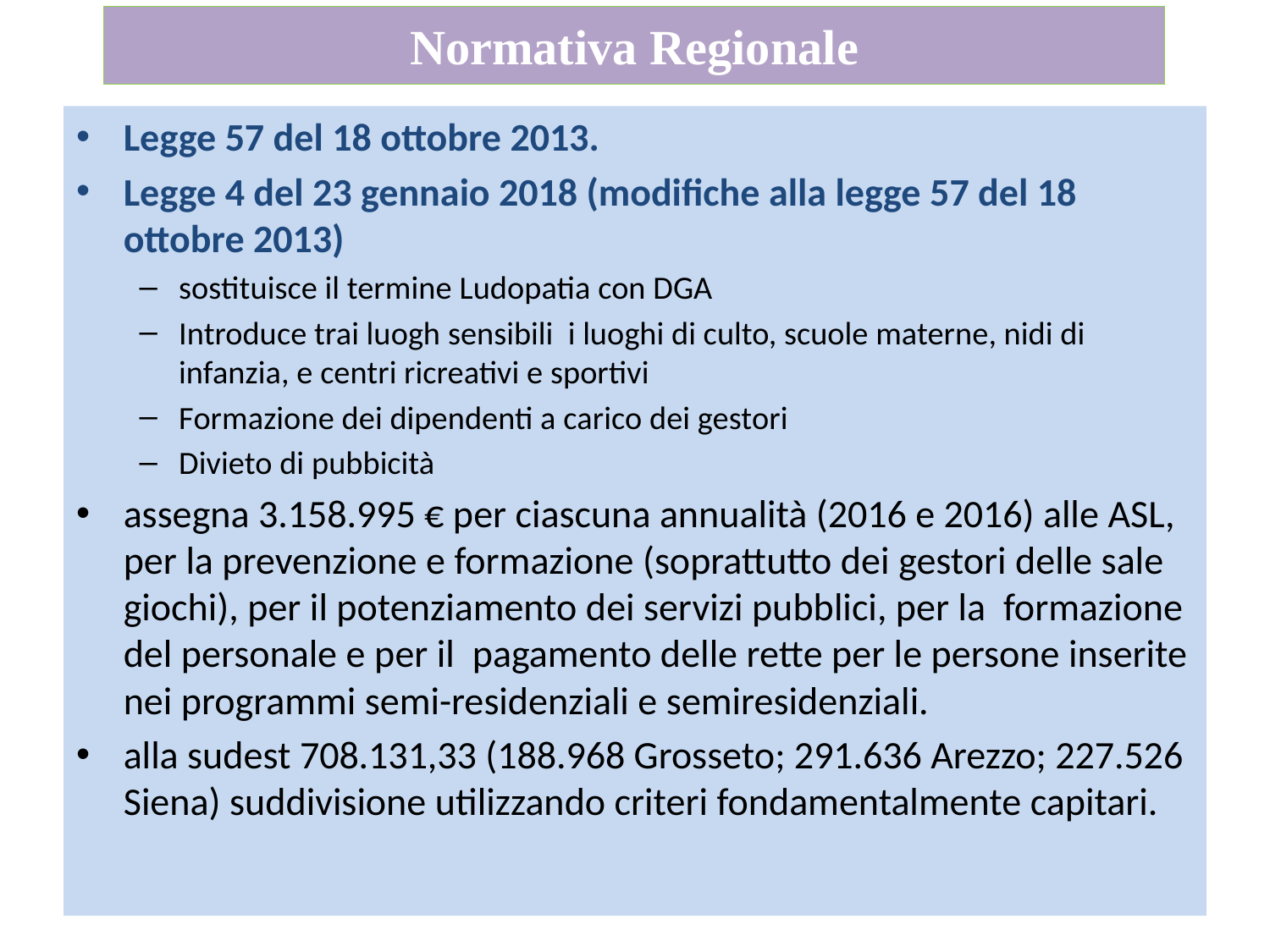

# Normativa Regionale
Legge 57 del 18 ottobre 2013.
Legge 4 del 23 gennaio 2018 (modifiche alla legge 57 del 18 ottobre 2013)
sostituisce il termine Ludopatia con DGA
Introduce trai luogh sensibili  i luoghi di culto, scuole materne, nidi di infanzia, e centri ricreativi e sportivi
Formazione dei dipendenti a carico dei gestori
Divieto di pubbicità
assegna 3.158.995 € per ciascuna annualità (2016 e 2016) alle ASL, per la prevenzione e formazione (soprattutto dei gestori delle sale giochi), per il potenziamento dei servizi pubblici, per la  formazione del personale e per il  pagamento delle rette per le persone inserite nei programmi semi-residenziali e semiresidenziali.
alla sudest 708.131,33 (188.968 Grosseto; 291.636 Arezzo; 227.526 Siena) suddivisione utilizzando criteri fondamentalmente capitari.